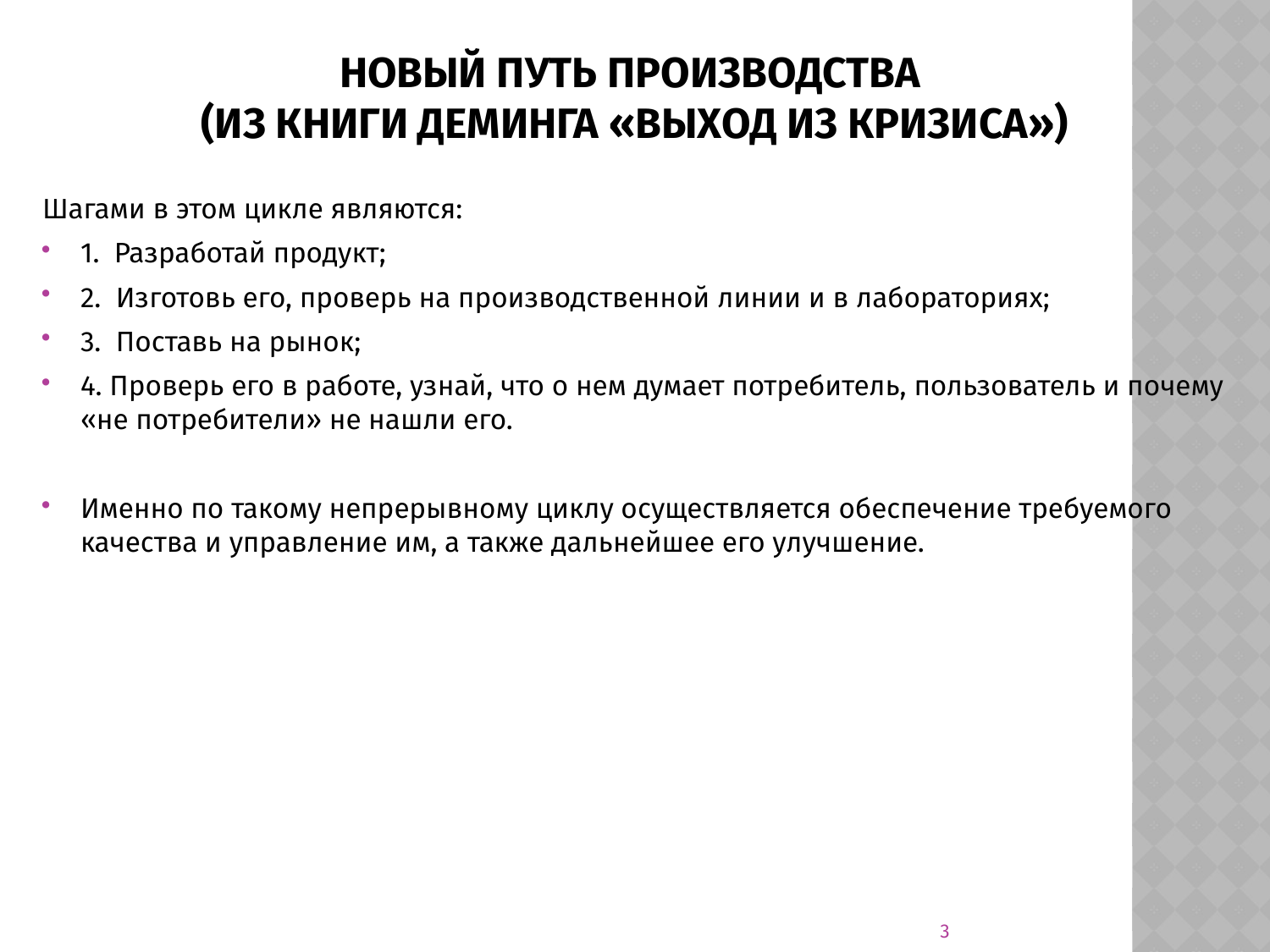

# Новый путь производства (из книги Деминга «Выход из кризиса»)

Шагами в этом цикле являются:
1.  Разработай продукт;
2.  Изготовь его, проверь на производственной линии и в лабораториях;
3.  Поставь на рынок;
4. Проверь его в работе, узнай, что о нем думает потребитель, пользователь и почему «не потребители» не нашли его.

Именно по такому непрерывному циклу осуществляется обеспечение требуемого качества и управ­ление им, а также дальнейшее его улучшение.
3